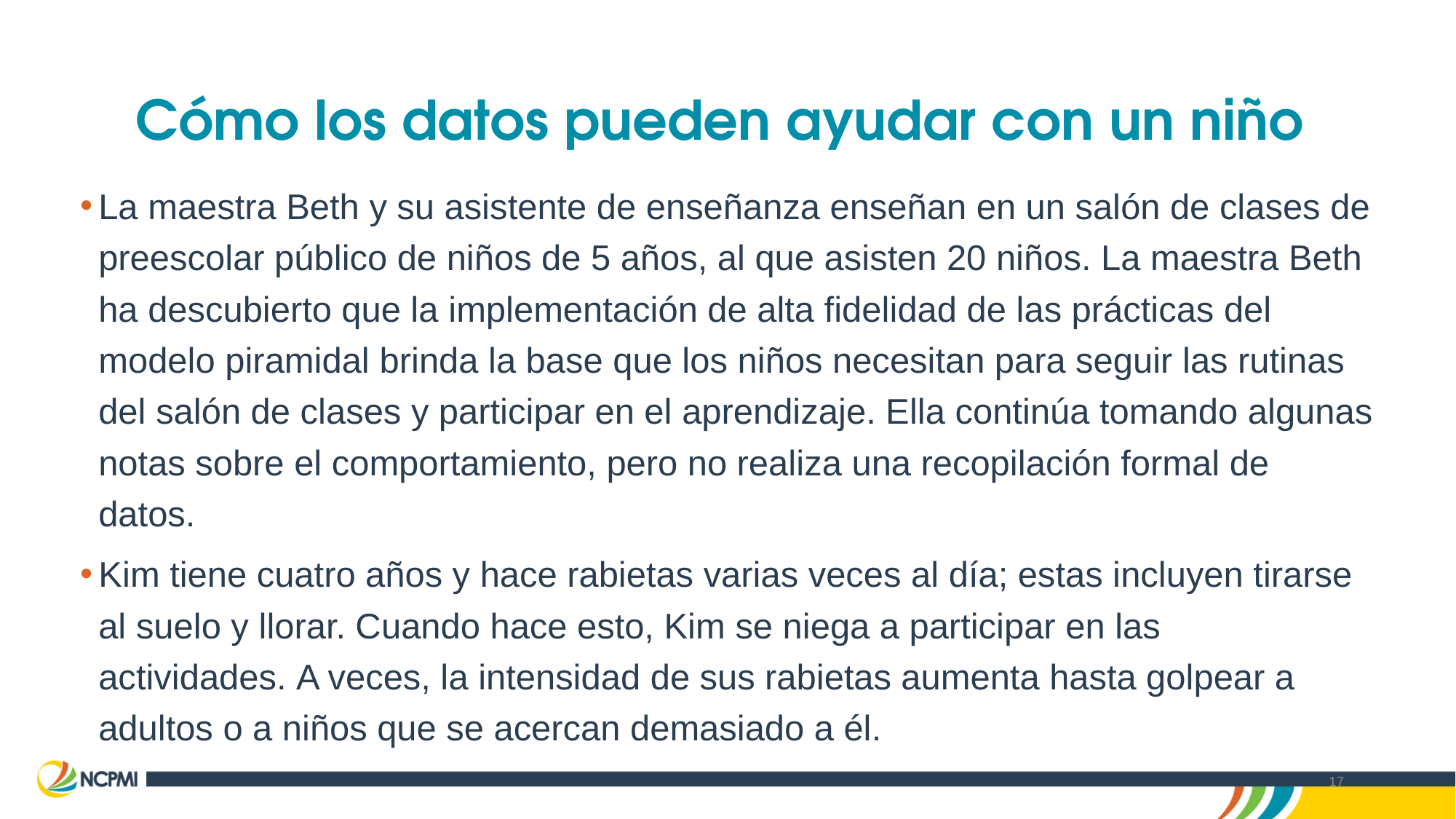

# Cómo los datos pueden ayudar con un niño
La maestra Beth y su asistente de enseñanza enseñan en un salón de clases de preescolar público de niños de 5 años, al que asisten 20 niños. La maestra Beth ha descubierto que la implementación de alta fidelidad de las prácticas del modelo piramidal brinda la base que los niños necesitan para seguir las rutinas del salón de clases y participar en el aprendizaje. Ella continúa tomando algunas notas sobre el comportamiento, pero no realiza una recopilación formal de datos.
Kim tiene cuatro años y hace rabietas varias veces al día; estas incluyen tirarse al suelo y llorar. Cuando hace esto, Kim se niega a participar en las actividades. A veces, la intensidad de sus rabietas aumenta hasta golpear a adultos o a niños que se acercan demasiado a él.
17